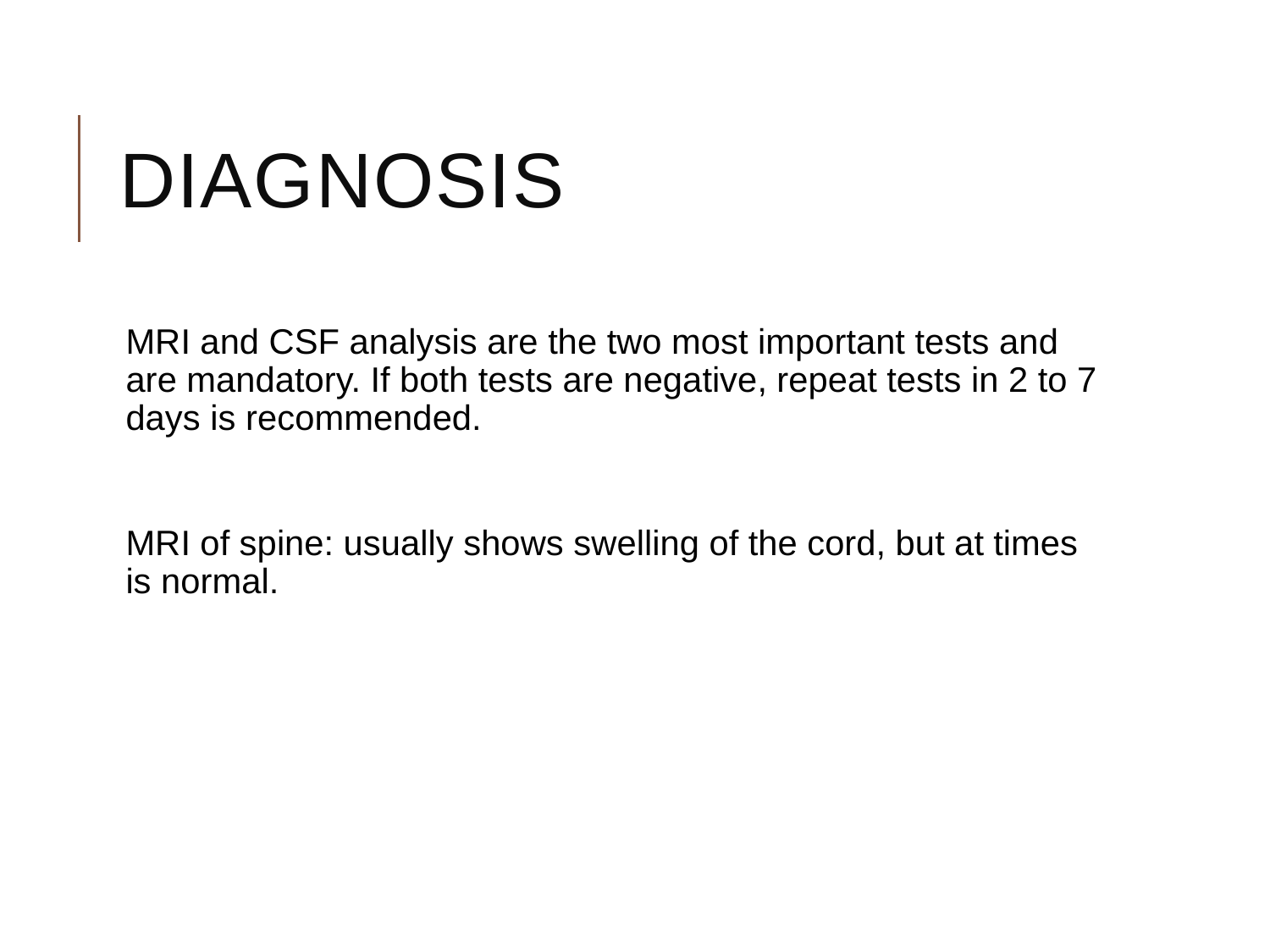

# Diagnosis
MRI and CSF analysis are the two most important tests and are mandatory. If both tests are negative, repeat tests in 2 to 7 days is recommended.

MRI of spine: usually shows swelling of the cord, but at times is normal.